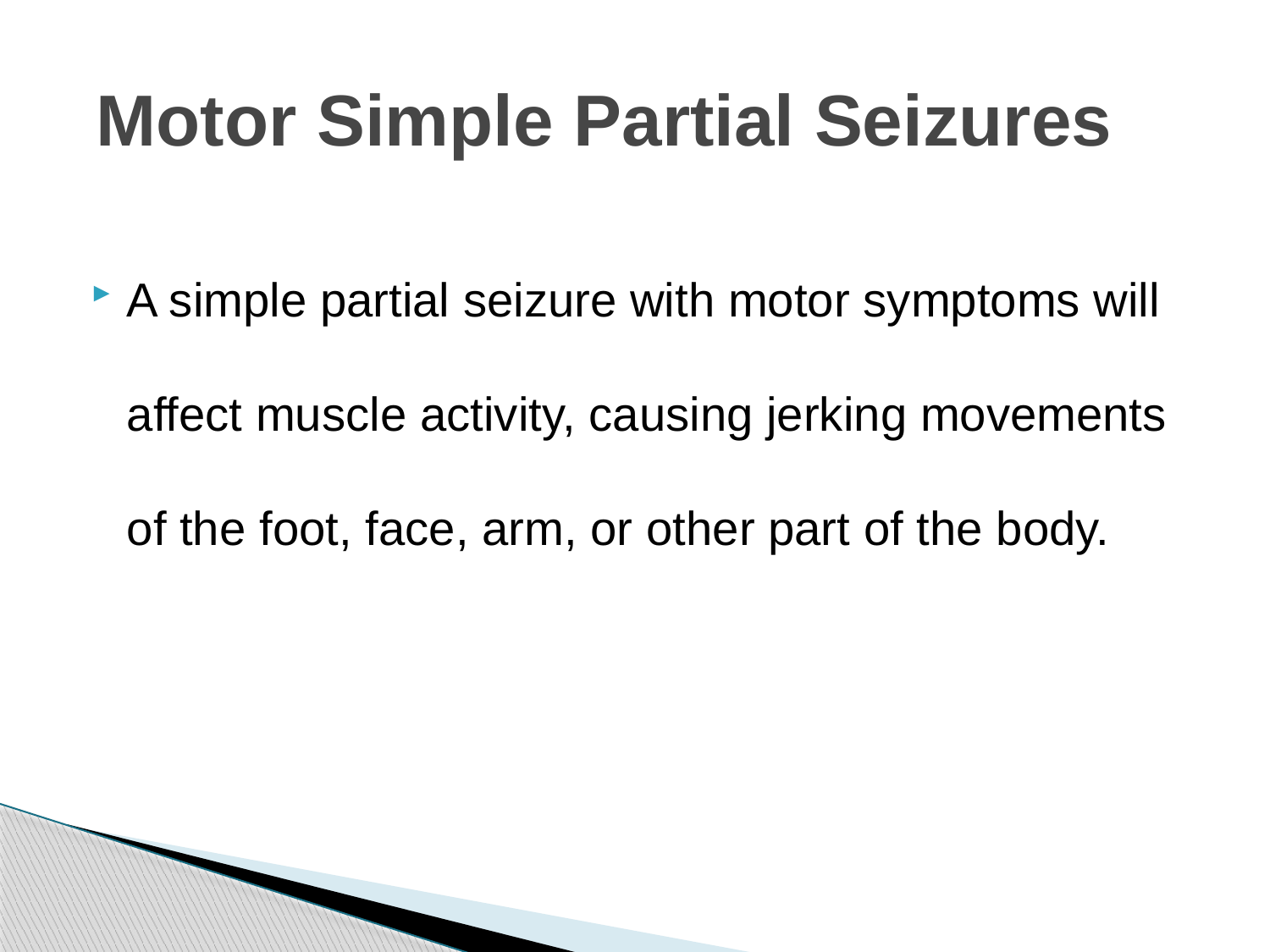

# Motor Simple Partial Seizures
A simple partial seizure with motor symptoms will affect muscle activity, causing jerking movements of the foot, face, arm, or other part of the body.